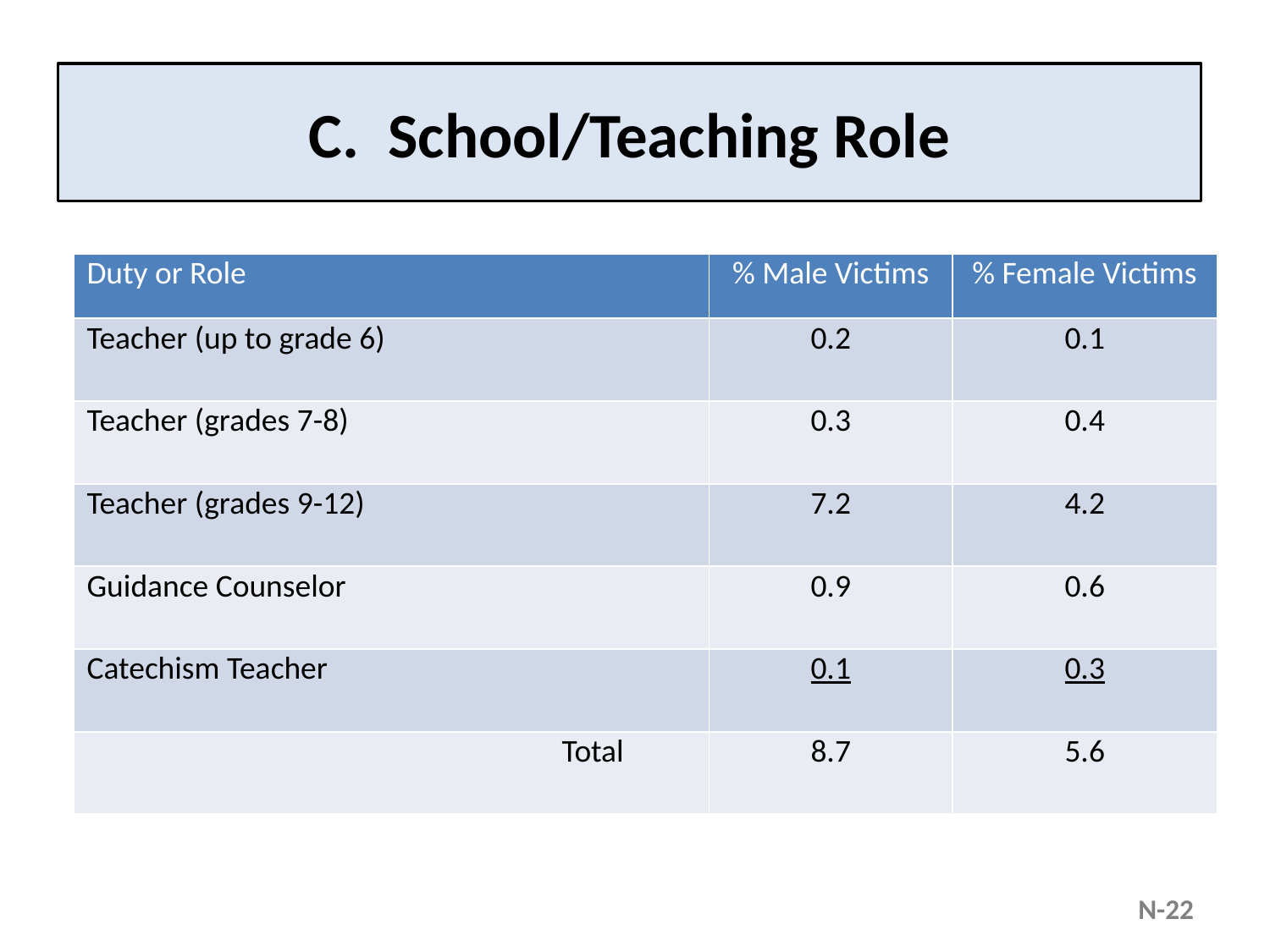

# C.  School/Teaching Role
| Duty or Role | % Male Victims | % Female Victims |
| --- | --- | --- |
| Teacher (up to grade 6) | 0.2 | 0.1 |
| Teacher (grades 7-8) | 0.3 | 0.4 |
| Teacher (grades 9-12) | 7.2 | 4.2 |
| Guidance Counselor | 0.9 | 0.6 |
| Catechism Teacher | 0.1 | 0.3 |
| Total | 8.7 | 5.6 |
N-22